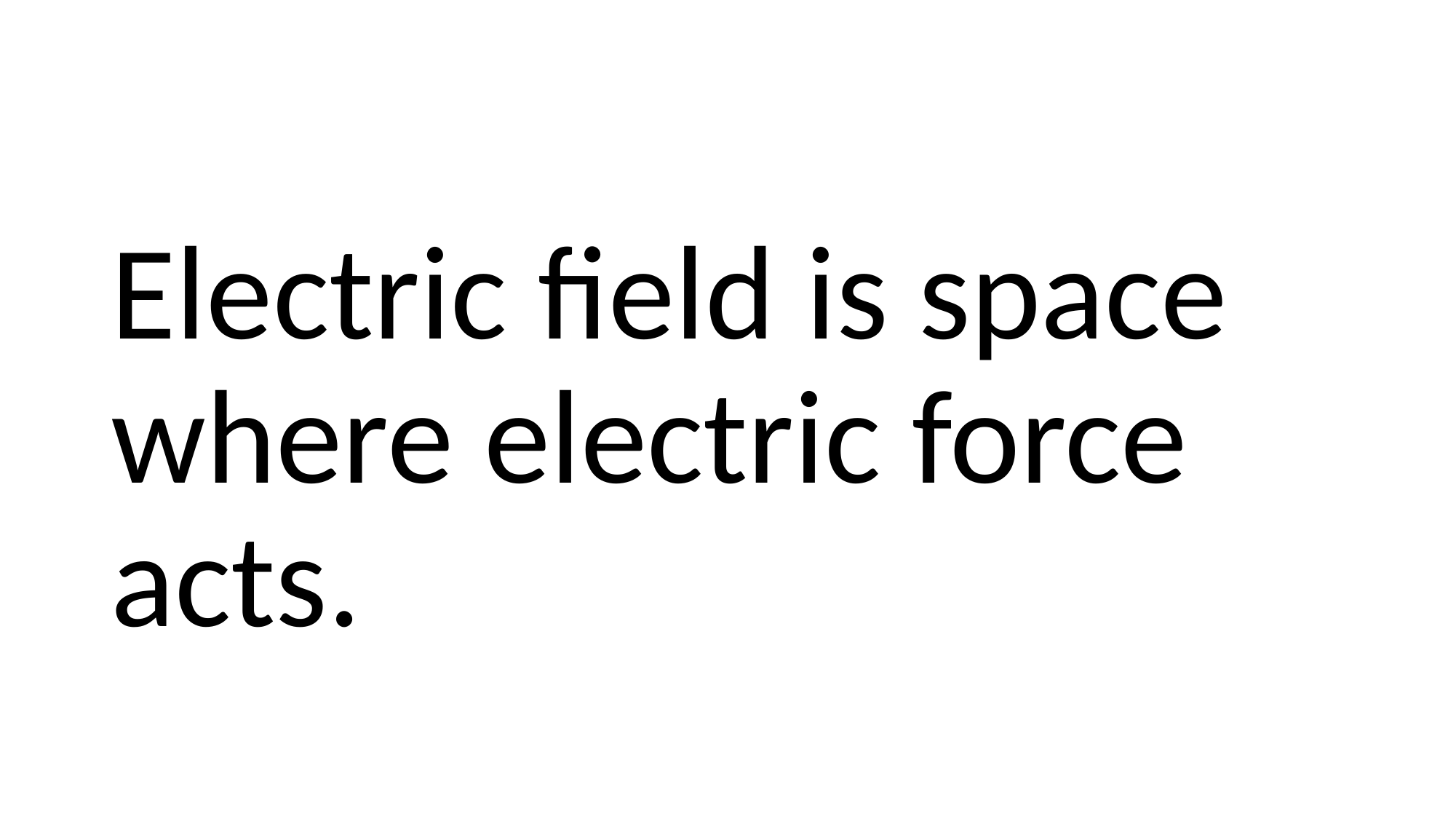

#
Electric field is space where electric force acts.